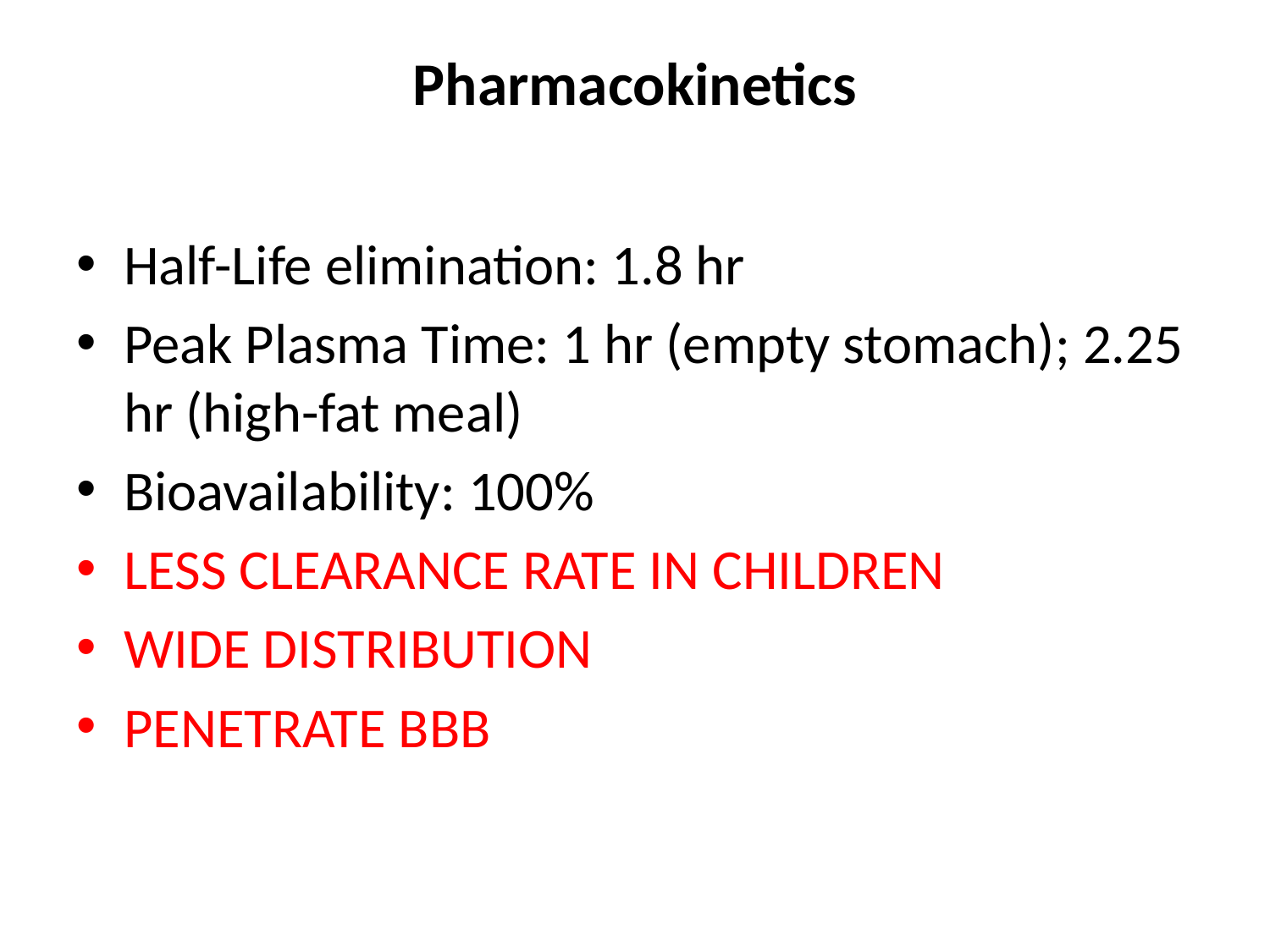

# Pharmacokinetics
Half-Life elimination: 1.8 hr
Peak Plasma Time: 1 hr (empty stomach); 2.25 hr (high-fat meal)
Bioavailability: 100%
LESS CLEARANCE RATE IN CHILDREN
WIDE DISTRIBUTION
PENETRATE BBB